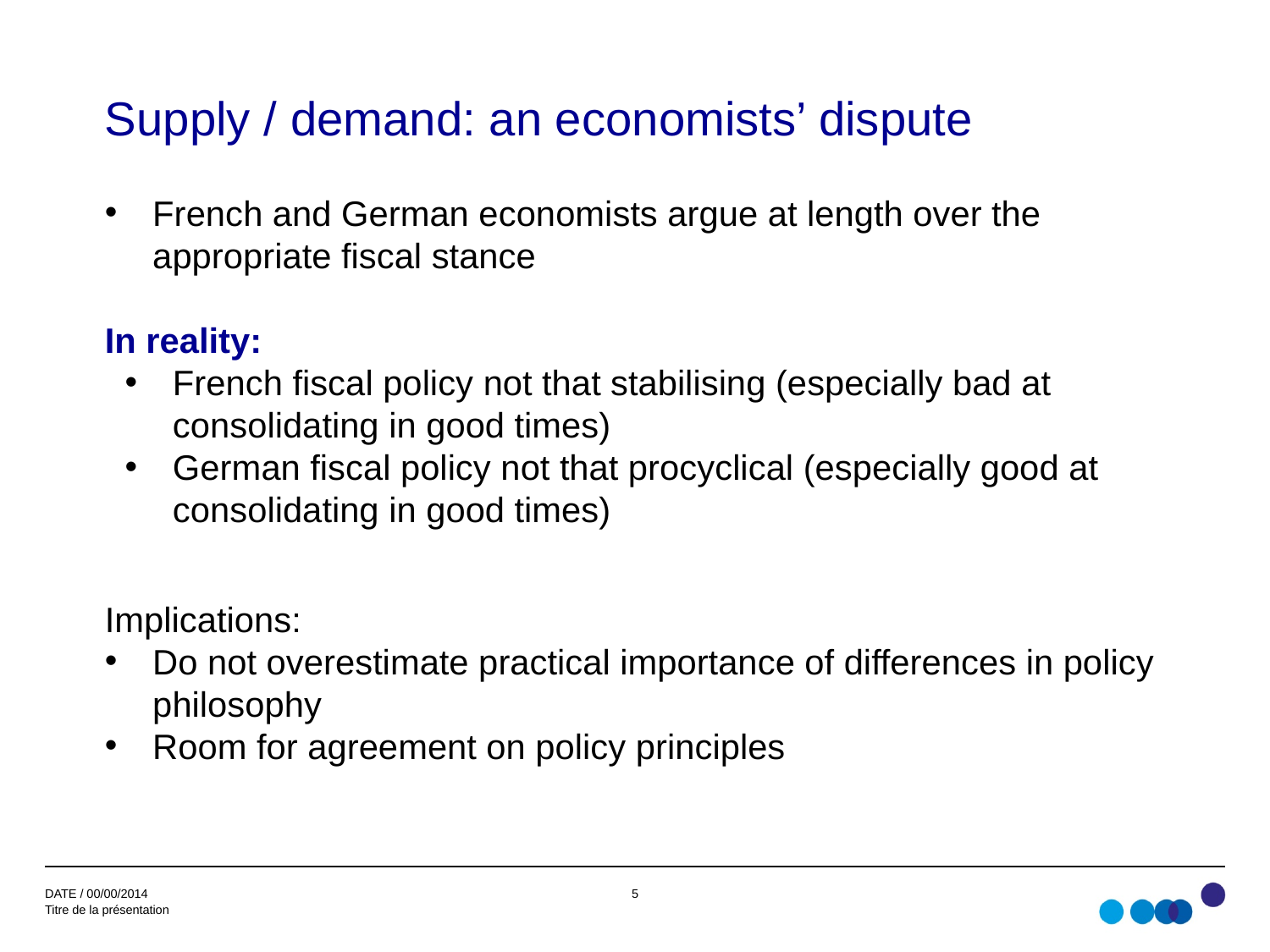

# Supply / demand: an economists’ dispute
French and German economists argue at length over the appropriate fiscal stance

In reality:
French fiscal policy not that stabilising (especially bad at consolidating in good times)
German fiscal policy not that procyclical (especially good at consolidating in good times)

Implications:
Do not overestimate practical importance of differences in policy philosophy
Room for agreement on policy principles
5
DATE / 00/00/2014
Titre de la présentation